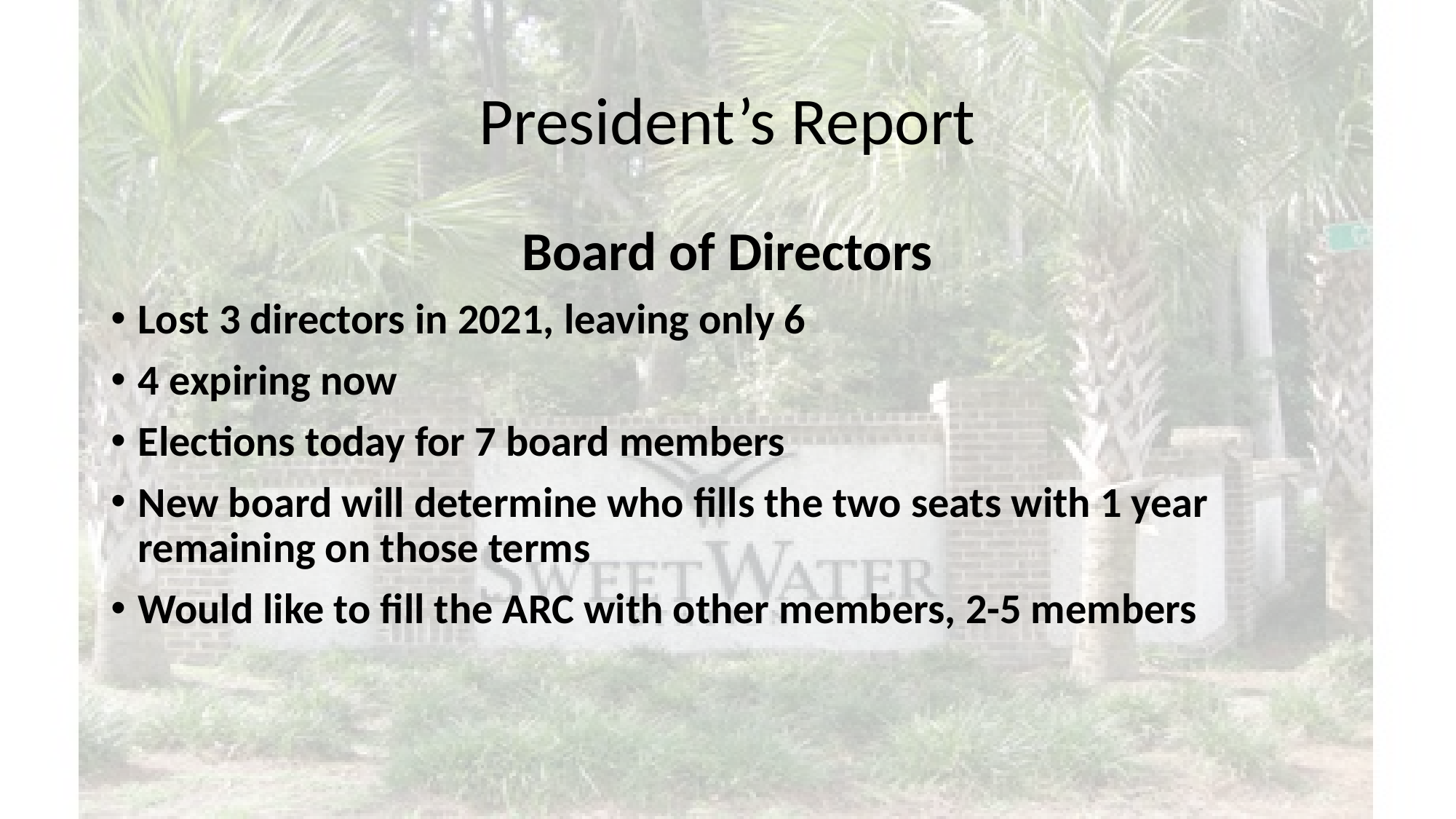

# President’s Report
Board of Directors
Lost 3 directors in 2021, leaving only 6
4 expiring now
Elections today for 7 board members
New board will determine who fills the two seats with 1 year remaining on those terms
Would like to fill the ARC with other members, 2-5 members